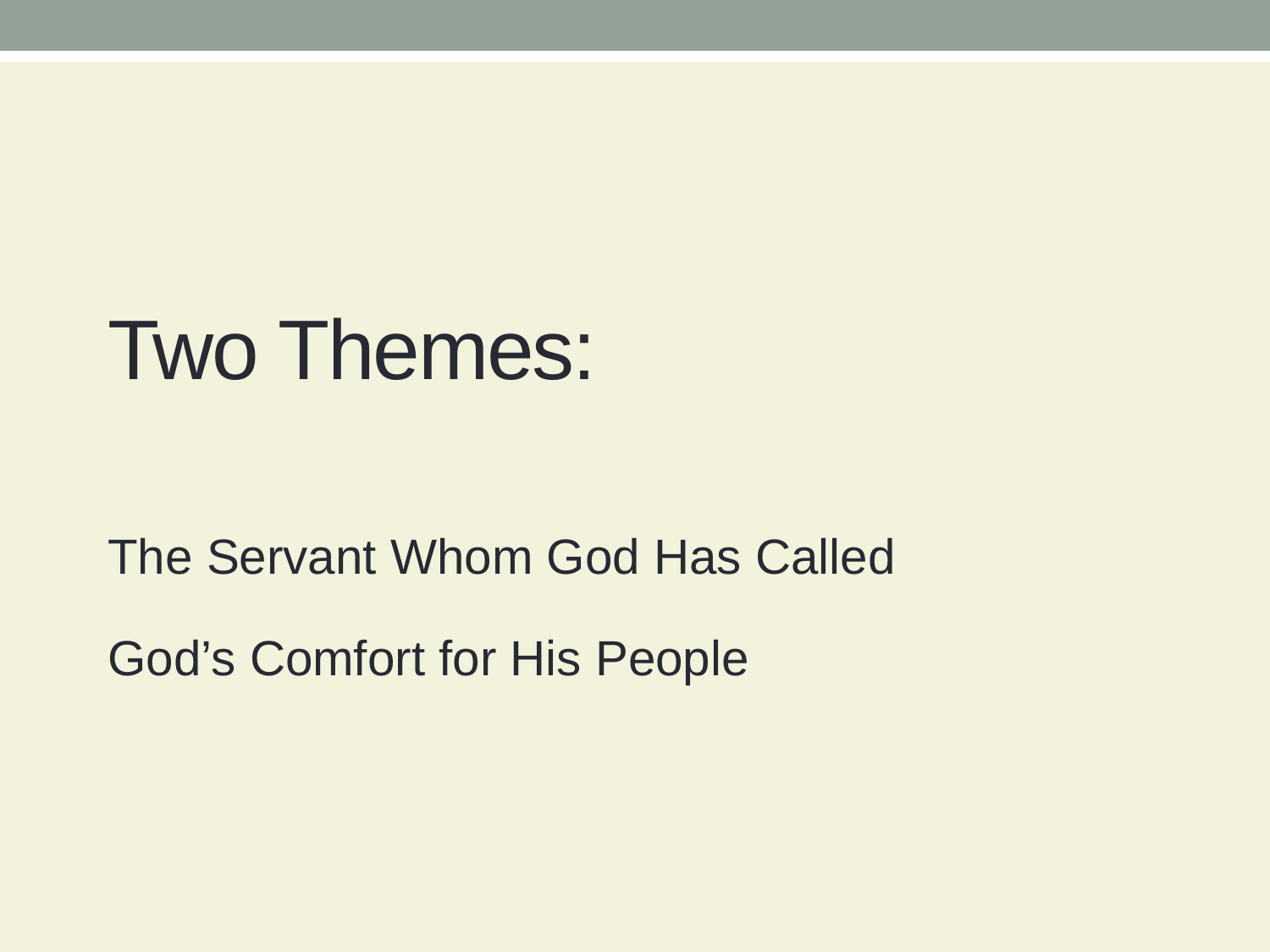

# Two Themes:
The Servant Whom God Has Called
God’s Comfort for His People